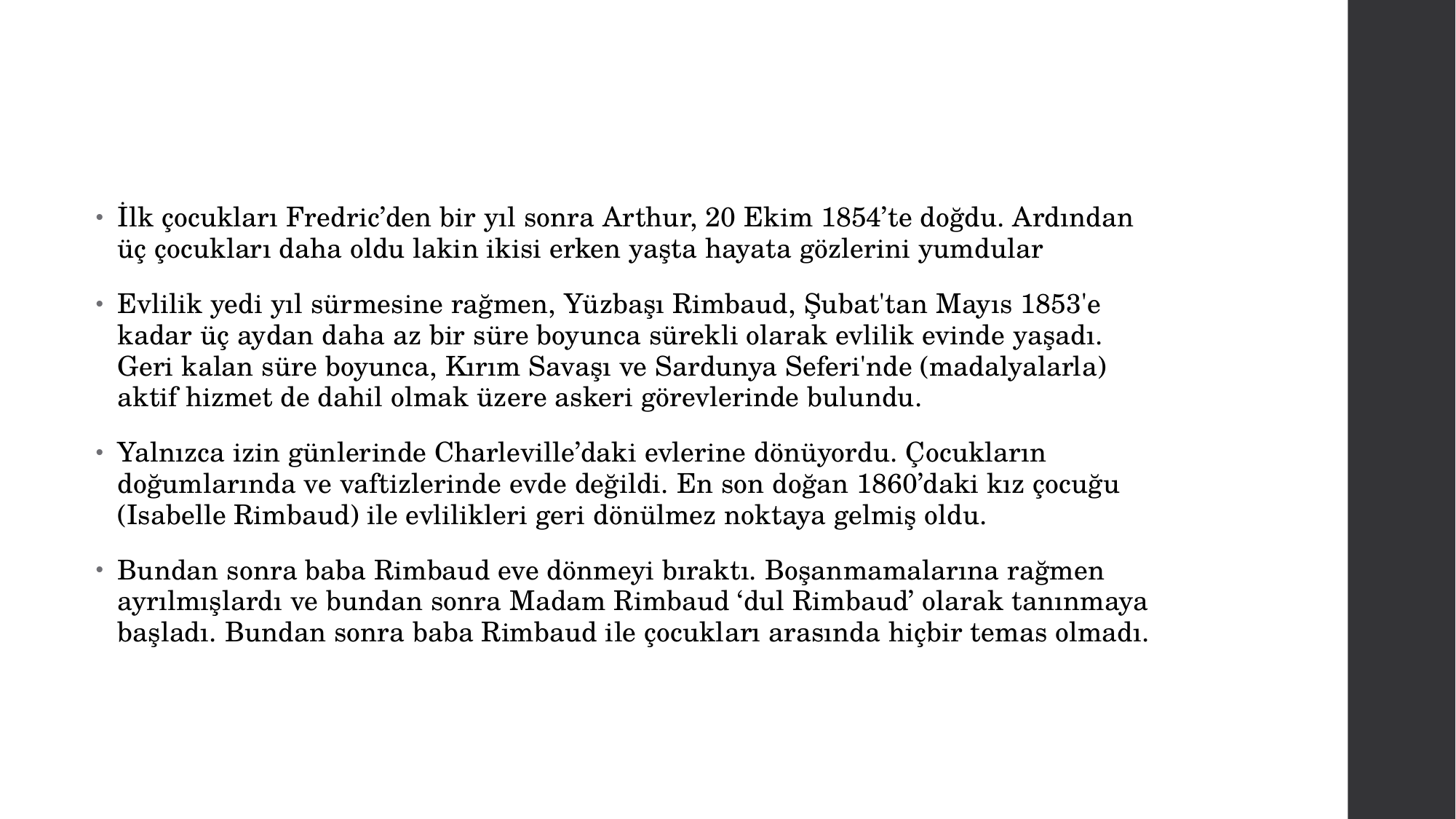

İlk çocukları Fredric’den bir yıl sonra Arthur, 20 Ekim 1854’te doğdu. Ardından üç çocukları daha oldu lakin ikisi erken yaşta hayata gözlerini yumdular
Evlilik yedi yıl sürmesine rağmen, Yüzbaşı Rimbaud, Şubat'tan Mayıs 1853'e kadar üç aydan daha az bir süre boyunca sürekli olarak evlilik evinde yaşadı. Geri kalan süre boyunca, Kırım Savaşı ve Sardunya Seferi'nde (madalyalarla) aktif hizmet de dahil olmak üzere askeri görevlerinde bulundu.
Yalnızca izin günlerinde Charleville’daki evlerine dönüyordu. Çocukların doğumlarında ve vaftizlerinde evde değildi. En son doğan 1860’daki kız çocuğu (Isabelle Rimbaud) ile evlilikleri geri dönülmez noktaya gelmiş oldu.
Bundan sonra baba Rimbaud eve dönmeyi bıraktı. Boşanmamalarına rağmen ayrılmışlardı ve bundan sonra Madam Rimbaud ‘dul Rimbaud’ olarak tanınmaya başladı. Bundan sonra baba Rimbaud ile çocukları arasında hiçbir temas olmadı.